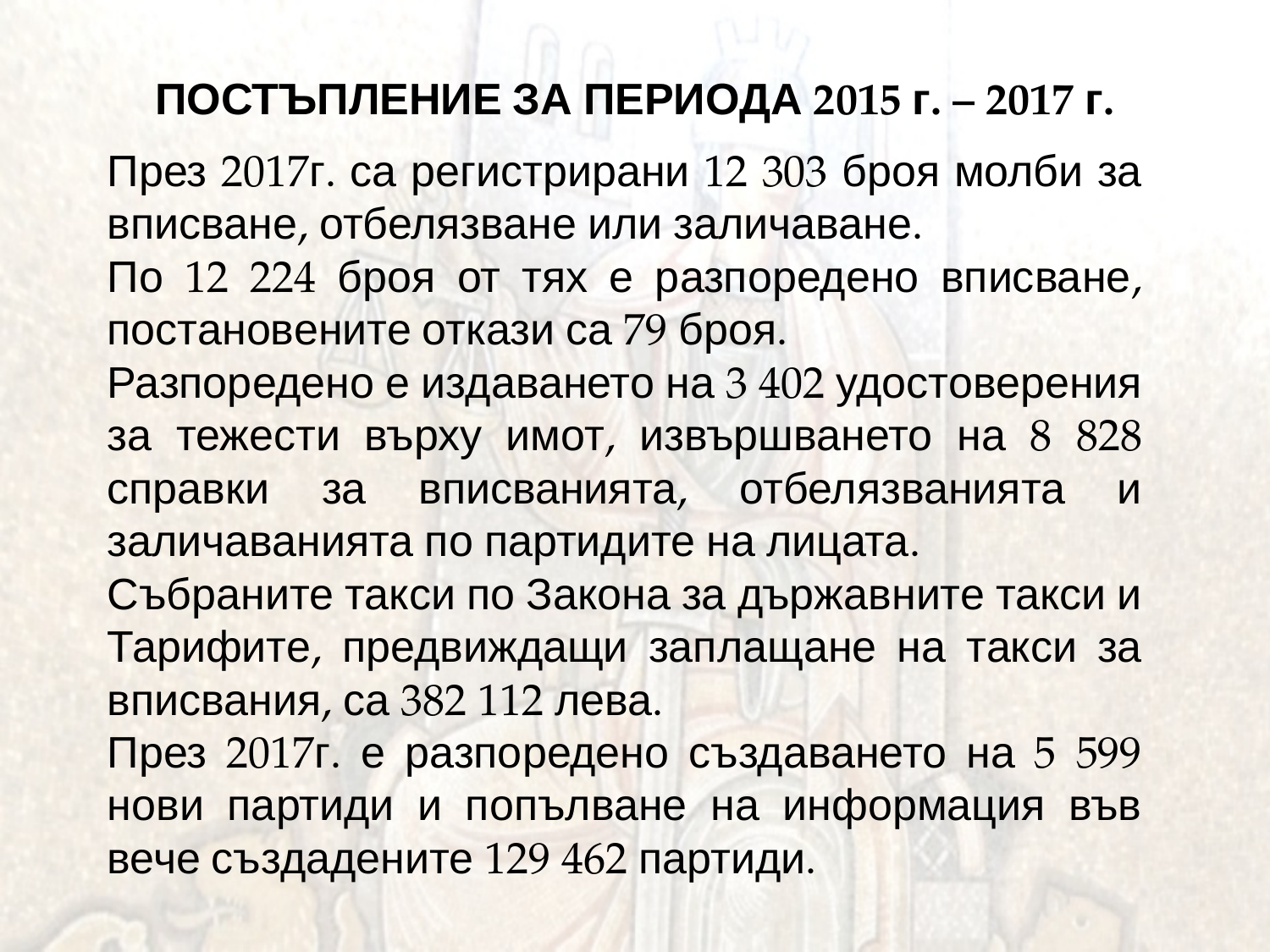

# ПОСТЪПЛЕНИЕ ЗА ПЕРИОДА 2015 г. – 2017 г.
През 2017г. са регистрирани 12 303 броя молби за вписване, отбелязване или заличаване.
По 12 224 броя от тях е разпоредено вписване, постановените откази са 79 броя.
Разпоредено е издаването на 3 402 удостоверения за тежести върху имот, извършването на 8 828 справки за вписванията, отбелязванията и заличаванията по партидите на лицата.
Събраните такси по Закона за държавните такси и Тарифите, предвиждащи заплащане на такси за вписвания, са 382 112 лева.
През 2017г. е разпоредено създаването на 5 599 нови партиди и попълване на информация във вече създадените 129 462 партиди.